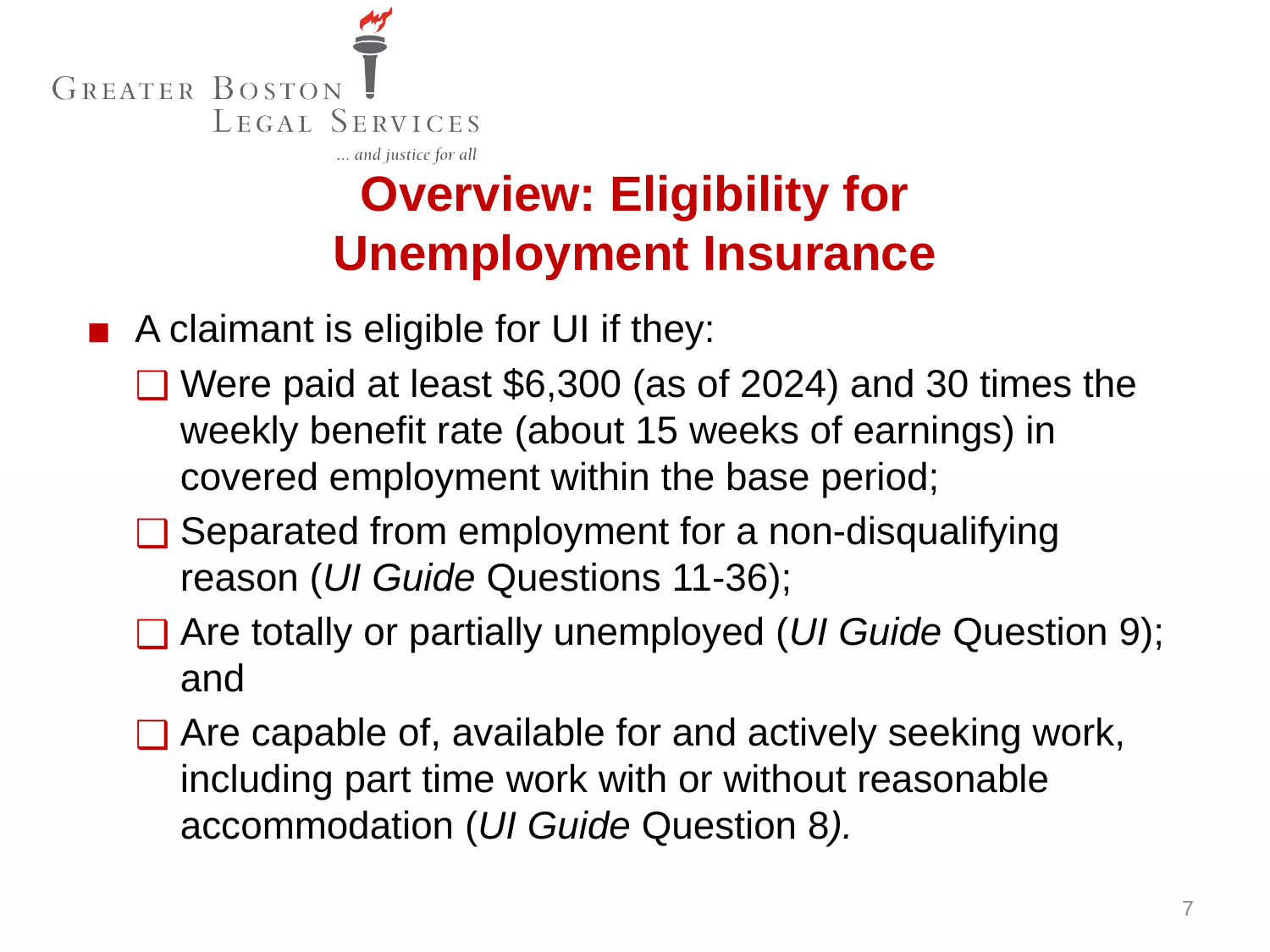

Overview: Eligibility for Unemployment Insurance
A claimant is eligible for UI if they:
Were paid at least $6,300 (as of 2024) and 30 times the weekly benefit rate (about 15 weeks of earnings) in covered employment within the base period;
Separated from employment for a non-disqualifying reason (UI Guide Questions 11-36);
Are totally or partially unemployed (UI Guide Question 9); and
Are capable of, available for and actively seeking work, including part time work with or without reasonable accommodation (UI Guide Question 8).

7